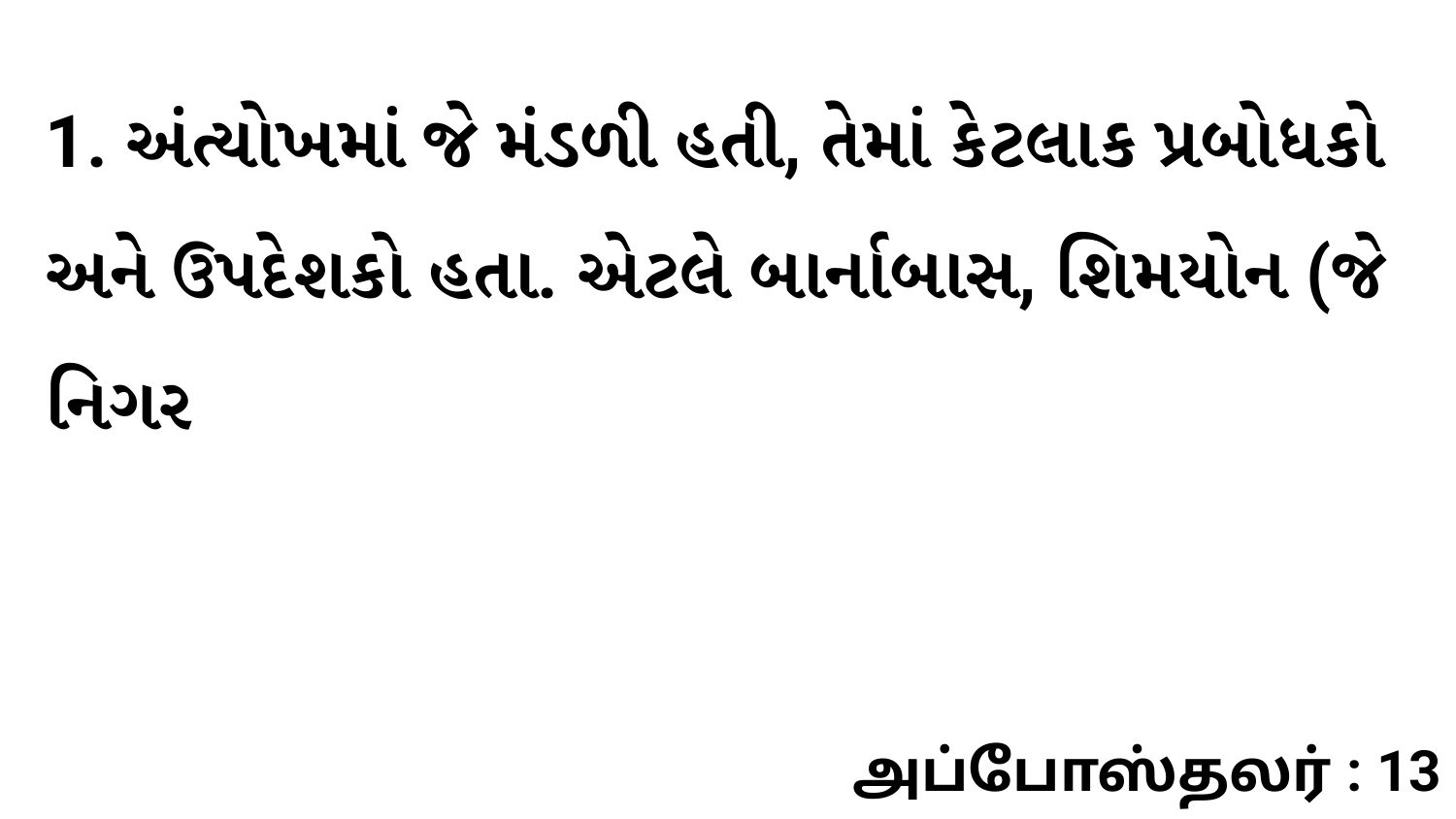

1. અંત્યોખમાં જે મંડળી હતી, તેમાં કેટલાક પ્રબોધકો અને ઉપદેશકો હતા. એટલે બાર્નાબાસ, શિમયોન (જે નિગર
அப்போஸ்தலர் : 13